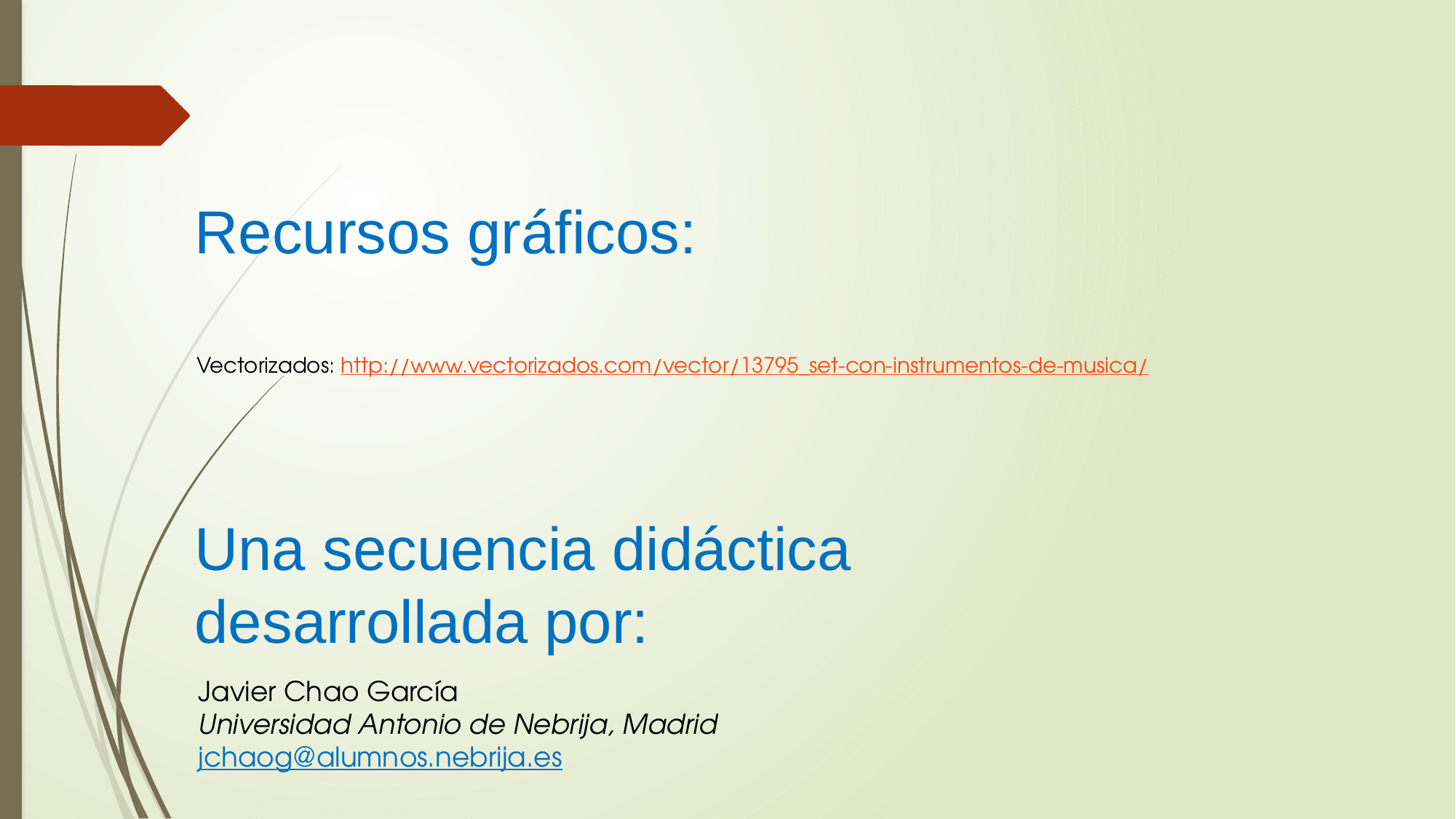

Recursos gráficos:
Vectorizados: http://www.vectorizados.com/vector/13795_set-con-instrumentos-de-musica/
Una secuencia didáctica desarrollada por:
Javier Chao García
Universidad Antonio de Nebrija, Madrid
jchaog@alumnos.nebrija.es